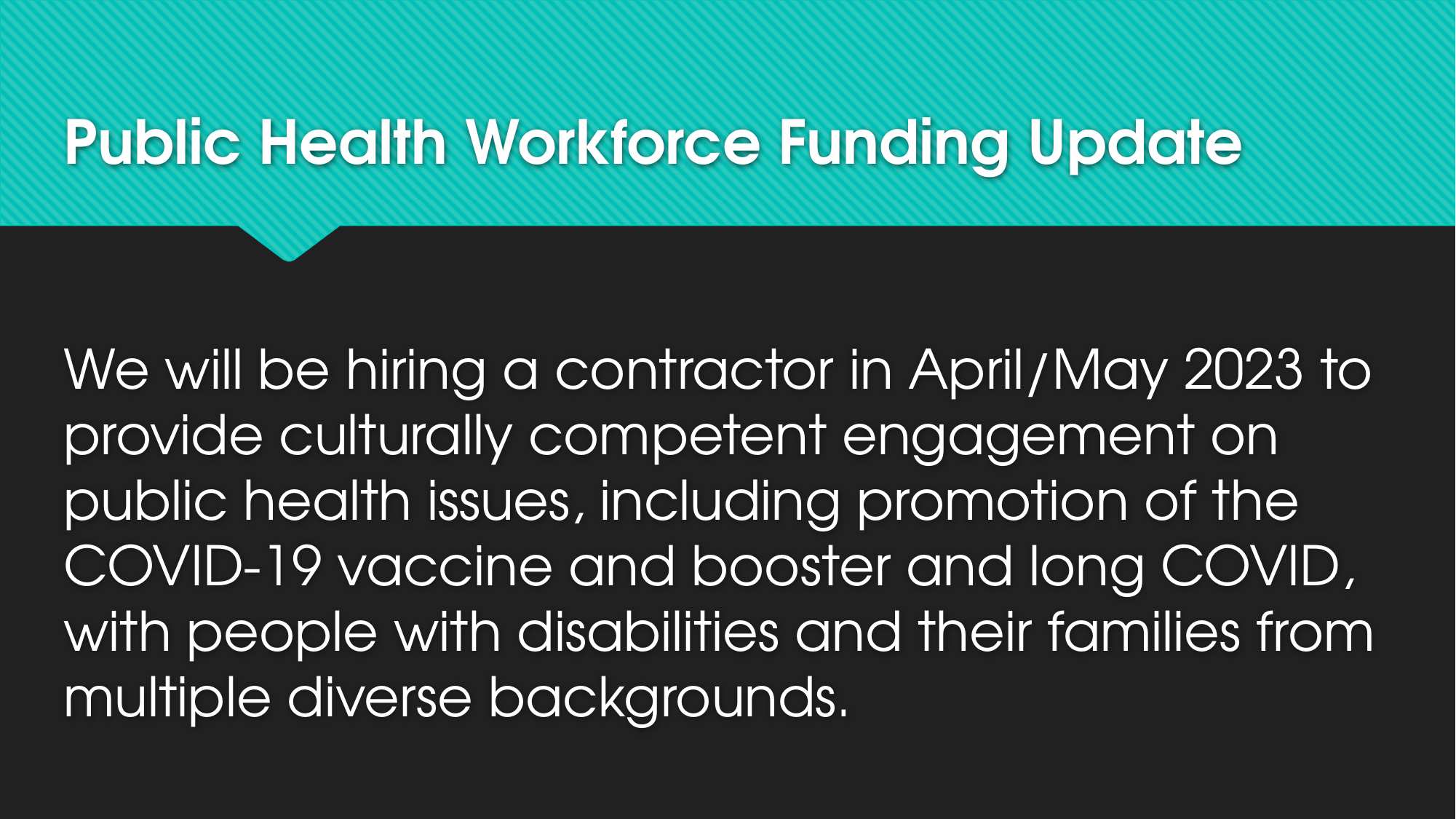

# Public Health Workforce Funding Update
We will be hiring a contractor in April/May 2023 to provide culturally competent engagement on public health issues, including promotion of the COVID-19 vaccine and booster and long COVID, with people with disabilities and their families from multiple diverse backgrounds.